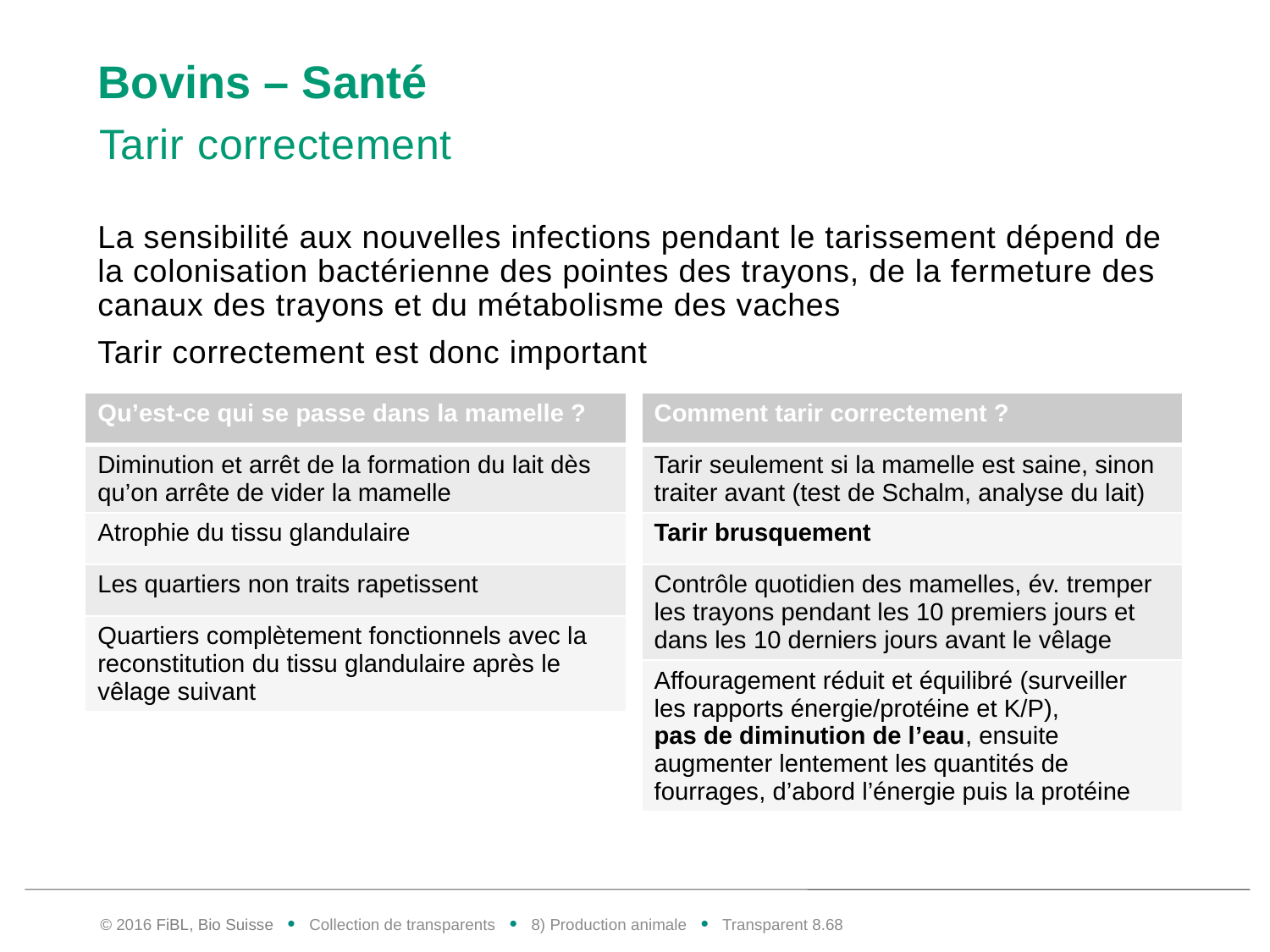

# Bovins – Santé
Tarir correctement
La sensibilité aux nouvelles infections pendant le tarissement dépend de la colonisation bactérienne des pointes des trayons, de la fermeture des canaux des trayons et du métabolisme des vaches
Tarir correctement est donc important
| Qu’est-ce qui se passe dans la mamelle ? |
| --- |
| Diminution et arrêt de la formation du lait dès qu’on arrête de vider la mamelle |
| Atrophie du tissu glandulaire |
| Les quartiers non traits rapetissent |
| Quartiers complètement fonctionnels avec la reconstitution du tissu glandulaire après le vêlage suivant |
| Comment tarir correctement ? |
| --- |
| Tarir seulement si la mamelle est saine, sinon traiter avant (test de Schalm, analyse du lait) |
| Tarir brusquement |
| Contrôle quotidien des mamelles, év. tremper les trayons pendant les 10 premiers jours et dans les 10 derniers jours avant le vêlage |
| Affouragement réduit et équilibré (surveiller les rapports énergie/protéine et K/P), pas de diminution de l’eau, ensuite augmenter lentement les quantités de fourrages, d’abord l’énergie puis la protéine |

© 2016 FiBL, Bio Suisse   •   Collection de transparents   •   8) Production animale   •   Transparent 8.68